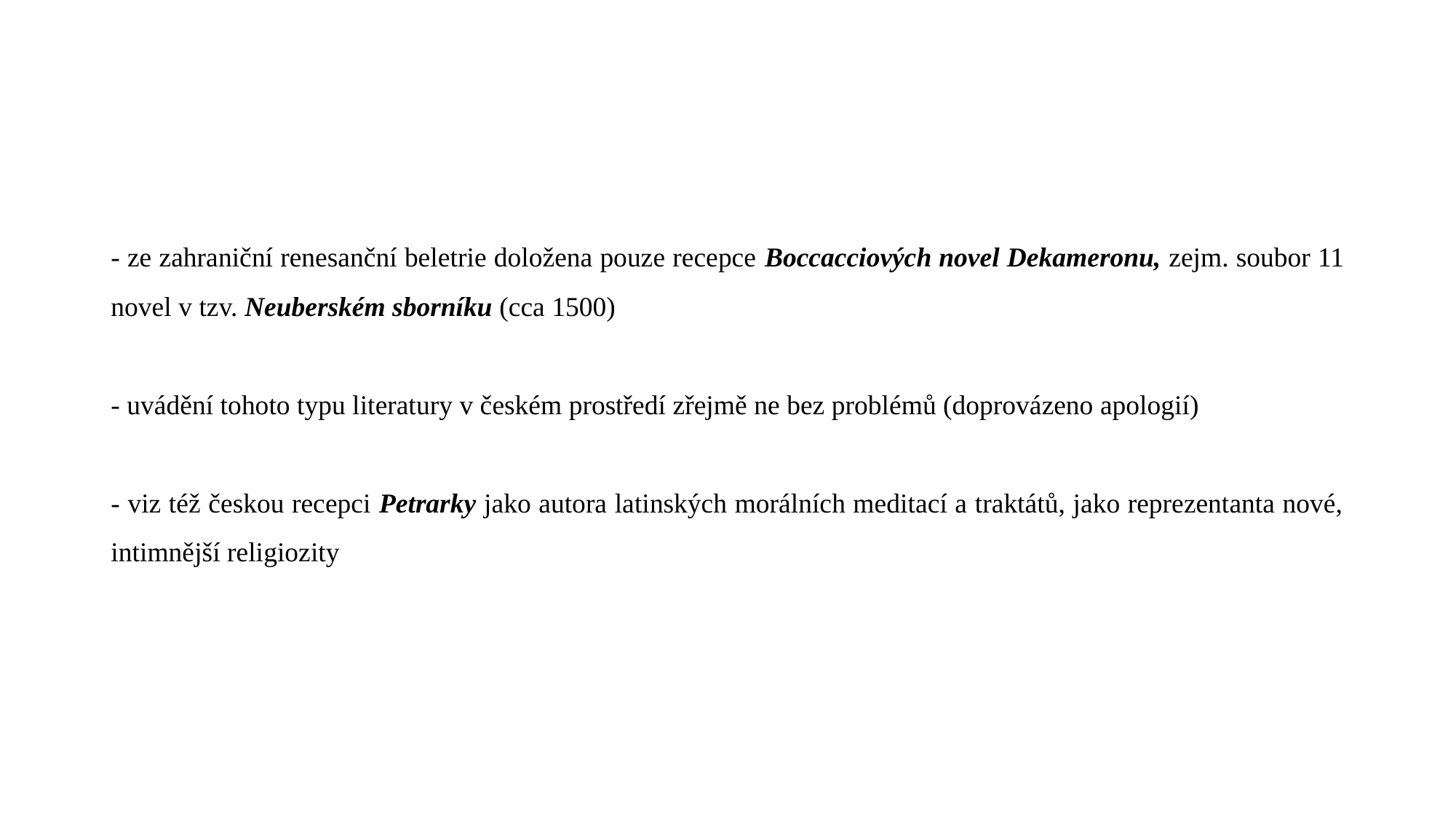

#
- ze zahraniční renesanční beletrie doložena pouze recepce Boccacciových novel Dekameronu, zejm. soubor 11 novel v tzv. Neuberském sborníku (cca 1500)

- uvádění tohoto typu literatury v českém prostředí zřejmě ne bez problémů (doprovázeno apologií)

- viz též českou recepci Petrarky jako autora latinských morálních meditací a traktátů, jako reprezentanta nové, intimnější religiozity